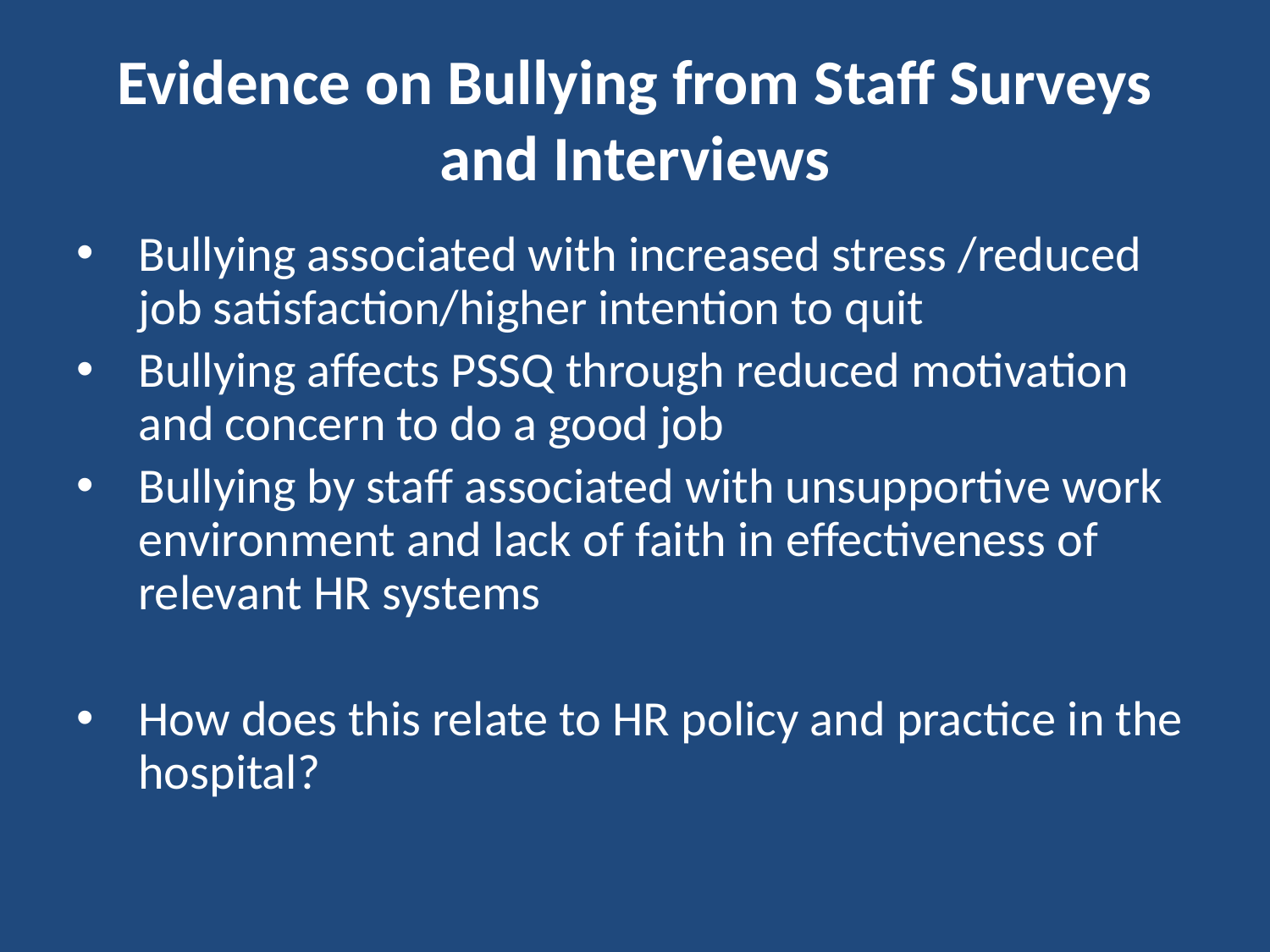

Evidence on Bullying from Staff Surveys and Interviews
Bullying associated with increased stress /reduced job satisfaction/higher intention to quit
Bullying affects PSSQ through reduced motivation and concern to do a good job
Bullying by staff associated with unsupportive work environment and lack of faith in effectiveness of relevant HR systems

How does this relate to HR policy and practice in the hospital?